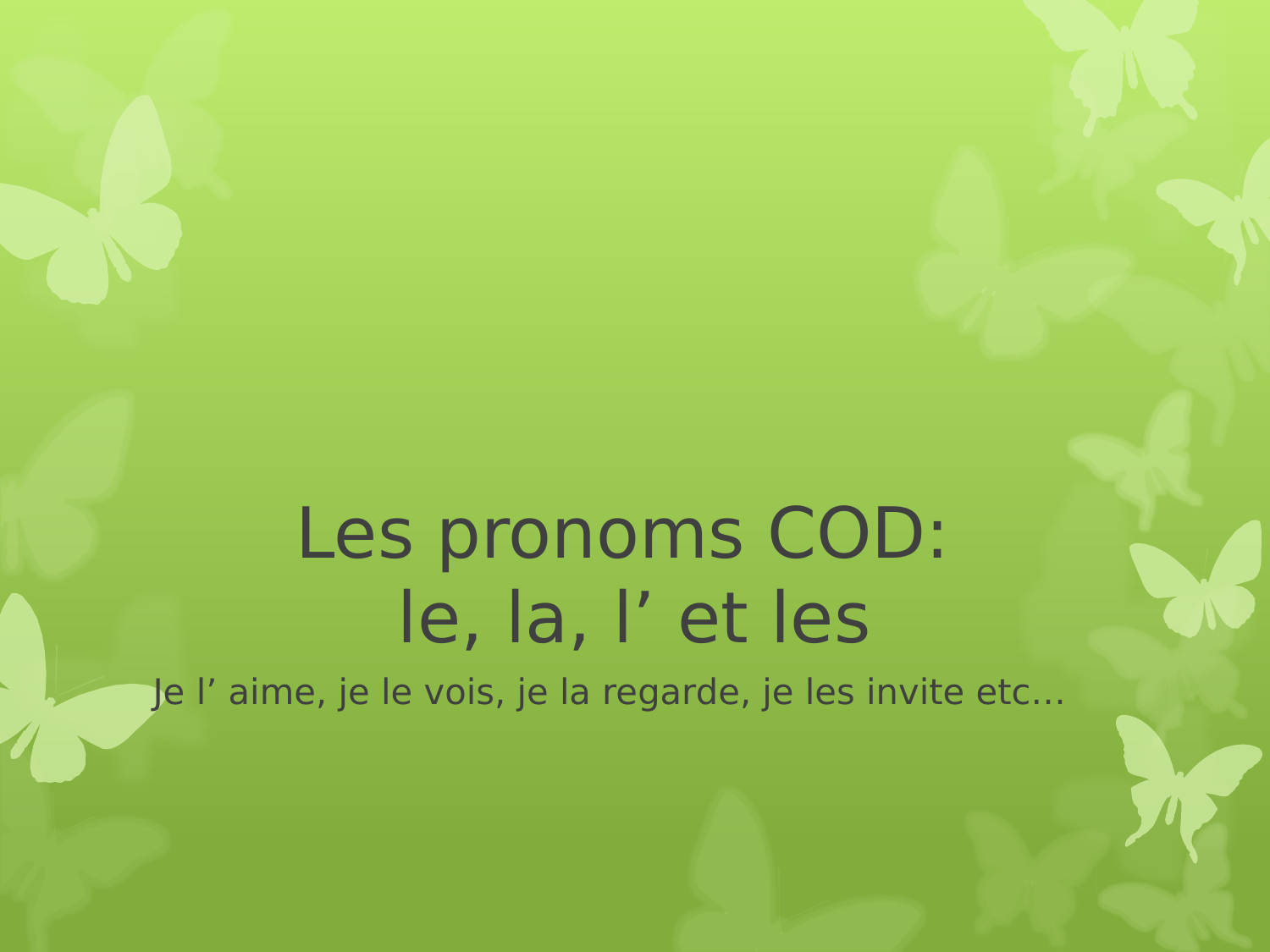

# Les pronoms COD: le, la, l’ et les
Je l’ aime, je le vois, je la regarde, je les invite etc…